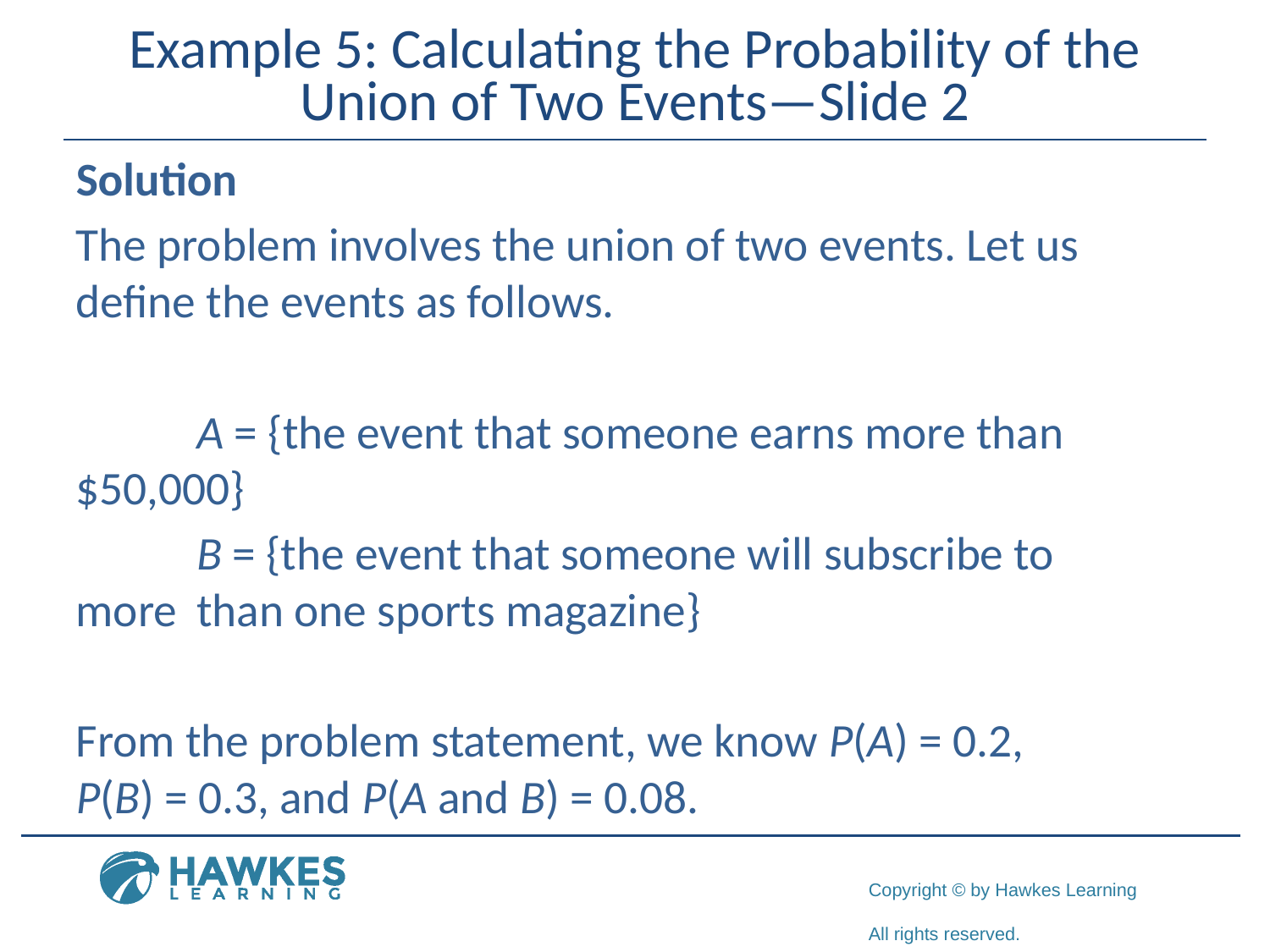

# Example 5: Calculating the Probability of the Union of Two Events—Slide 2
Solution
The problem involves the union of two events. Let us define the events as follows.

	A = {the event that someone earns more than 	$50,000}
	B = {the event that someone will subscribe to 	more 	than one sports magazine}

From the problem statement, we know P(A) = 0.2,
P(B) = 0.3, and P(A and B) = 0.08.